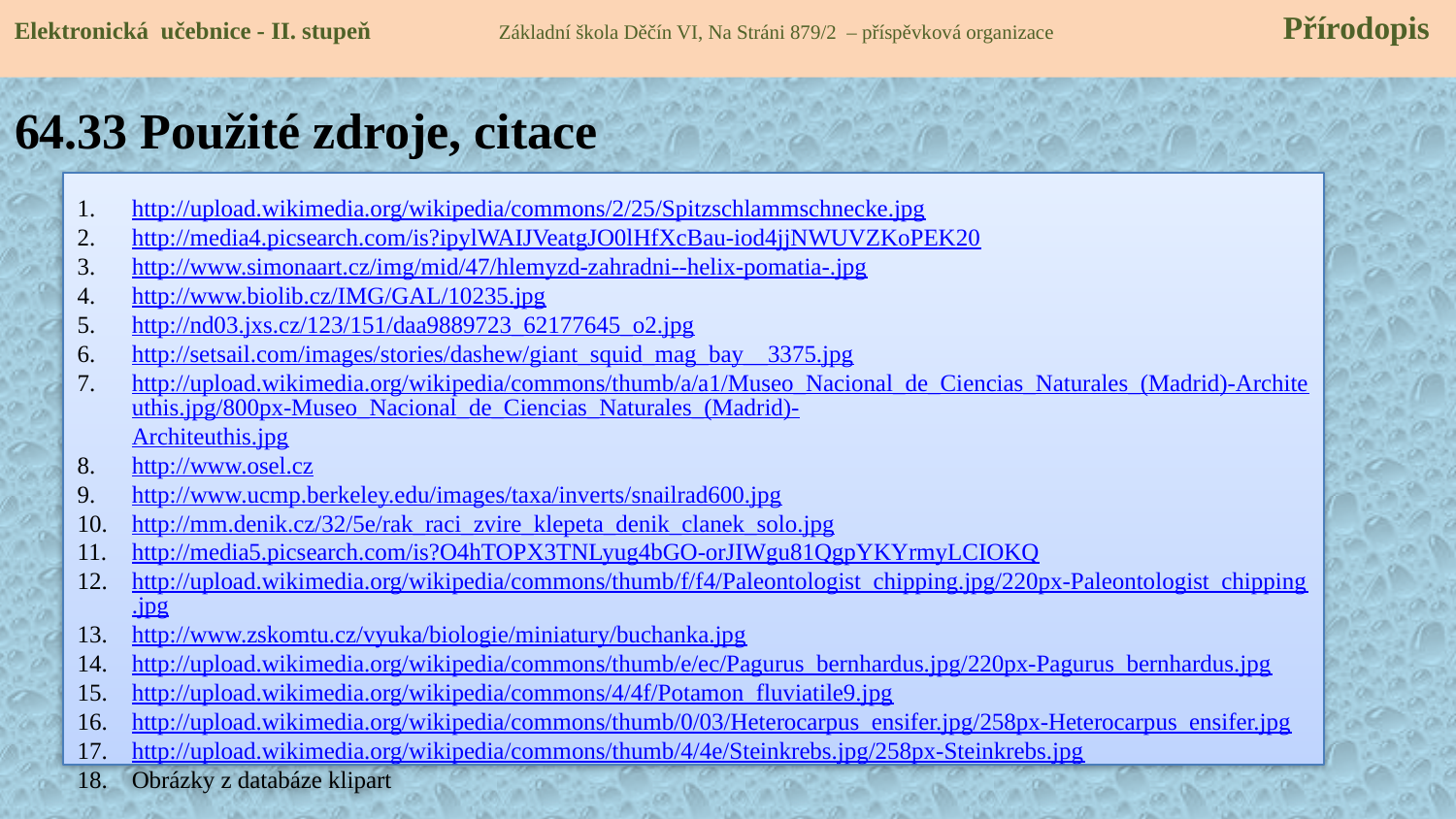

Elektronická  učebnice - II. stupeň                     Základní škola Děčín VI, Na Stráni 879/2  – příspěvková organizace                                             Přírodopis

64.33 Použité zdroje, citace
http://upload.wikimedia.org/wikipedia/commons/2/25/Spitzschlammschnecke.jpg
http://media4.picsearch.com/is?ipylWAIJVeatgJO0lHfXcBau-iod4jjNWUVZKoPEK20
http://www.simonaart.cz/img/mid/47/hlemyzd-zahradni--helix-pomatia-.jpg
http://www.biolib.cz/IMG/GAL/10235.jpg
http://nd03.jxs.cz/123/151/daa9889723_62177645_o2.jpg
http://setsail.com/images/stories/dashew/giant_squid_mag_bay__3375.jpg
http://upload.wikimedia.org/wikipedia/commons/thumb/a/a1/Museo_Nacional_de_Ciencias_Naturales_(Madrid)-Architeuthis.jpg/800px-Museo_Nacional_de_Ciencias_Naturales_(Madrid)-Architeuthis.jpg
http://www.osel.cz
http://www.ucmp.berkeley.edu/images/taxa/inverts/snailrad600.jpg
http://mm.denik.cz/32/5e/rak_raci_zvire_klepeta_denik_clanek_solo.jpg
http://media5.picsearch.com/is?O4hTOPX3TNLyug4bGO-orJIWgu81QgpYKYrmyLCIOKQ
http://upload.wikimedia.org/wikipedia/commons/thumb/f/f4/Paleontologist_chipping.jpg/220px-Paleontologist_chipping.jpg
http://www.zskomtu.cz/vyuka/biologie/miniatury/buchanka.jpg
http://upload.wikimedia.org/wikipedia/commons/thumb/e/ec/Pagurus_bernhardus.jpg/220px-Pagurus_bernhardus.jpg
http://upload.wikimedia.org/wikipedia/commons/4/4f/Potamon_fluviatile9.jpg
http://upload.wikimedia.org/wikipedia/commons/thumb/0/03/Heterocarpus_ensifer.jpg/258px-Heterocarpus_ensifer.jpg
http://upload.wikimedia.org/wikipedia/commons/thumb/4/4e/Steinkrebs.jpg/258px-Steinkrebs.jpg
Obrázky z databáze klipart